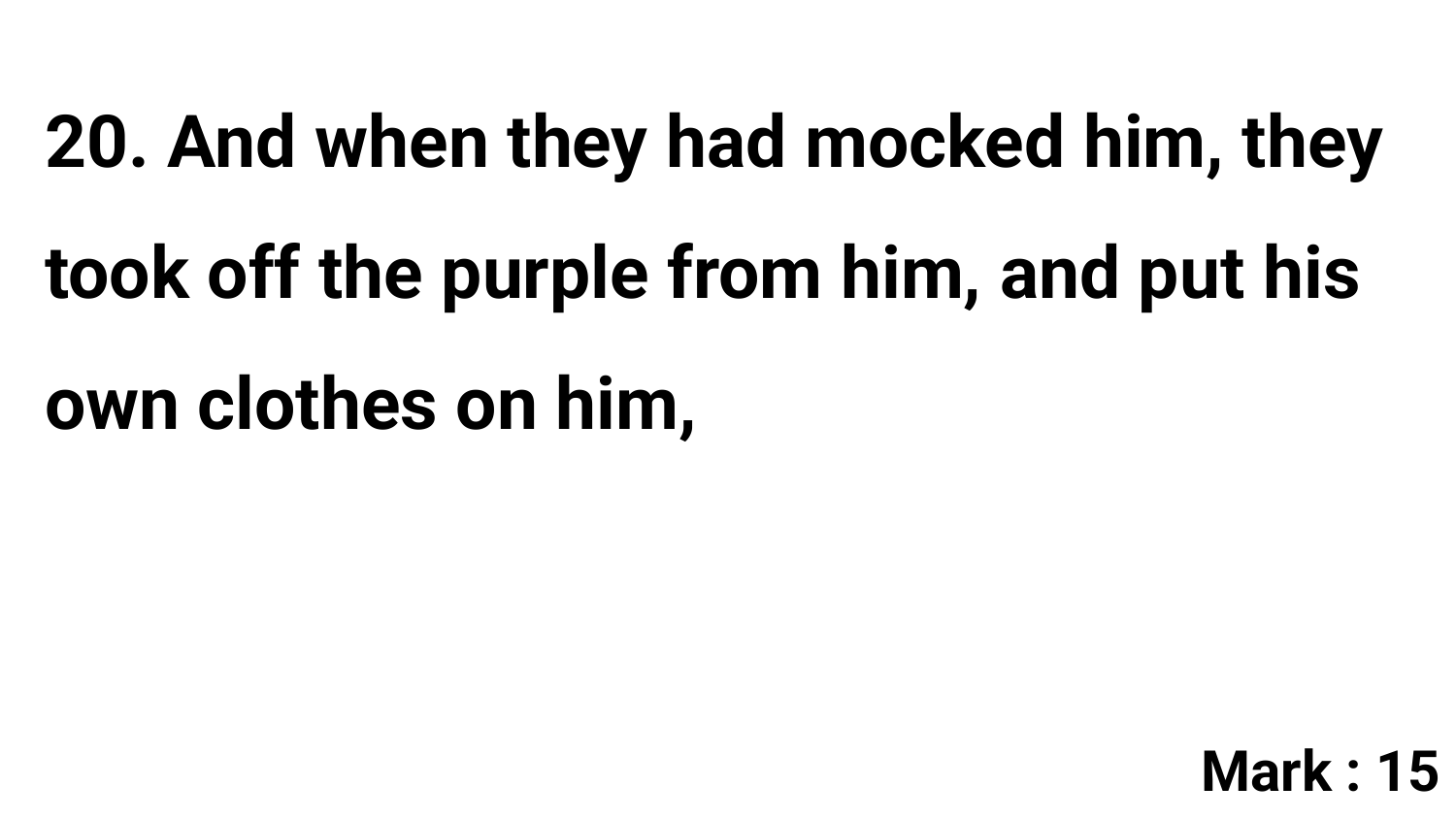

20. And when they had mocked him, they took off the purple from him, and put his own clothes on him,
Mark : 15